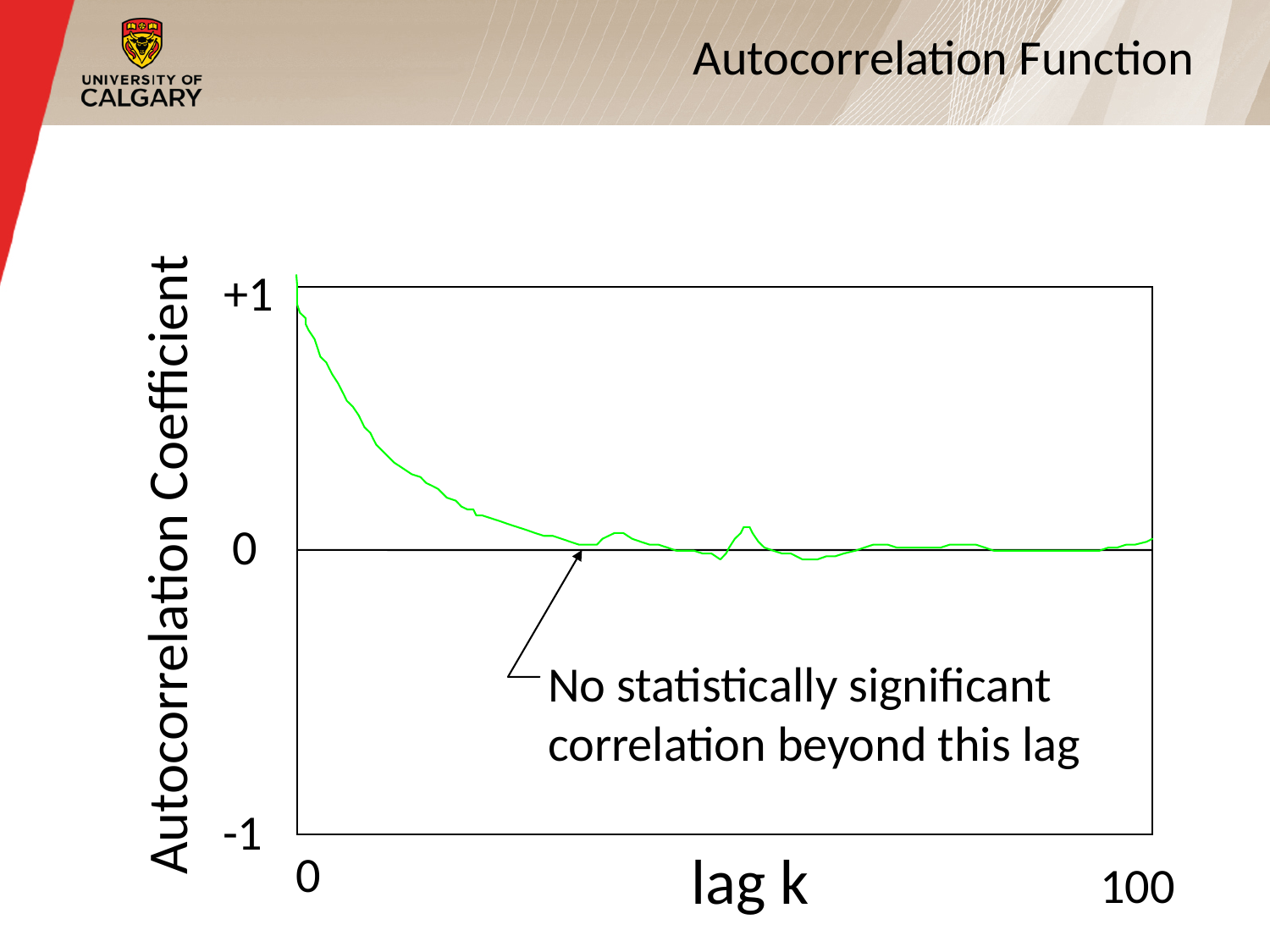

# Autocorrelation Function
+1

0
Autocorrelation Coefficient

No statistically significant
correlation beyond this lag
-1
lag k
0
100